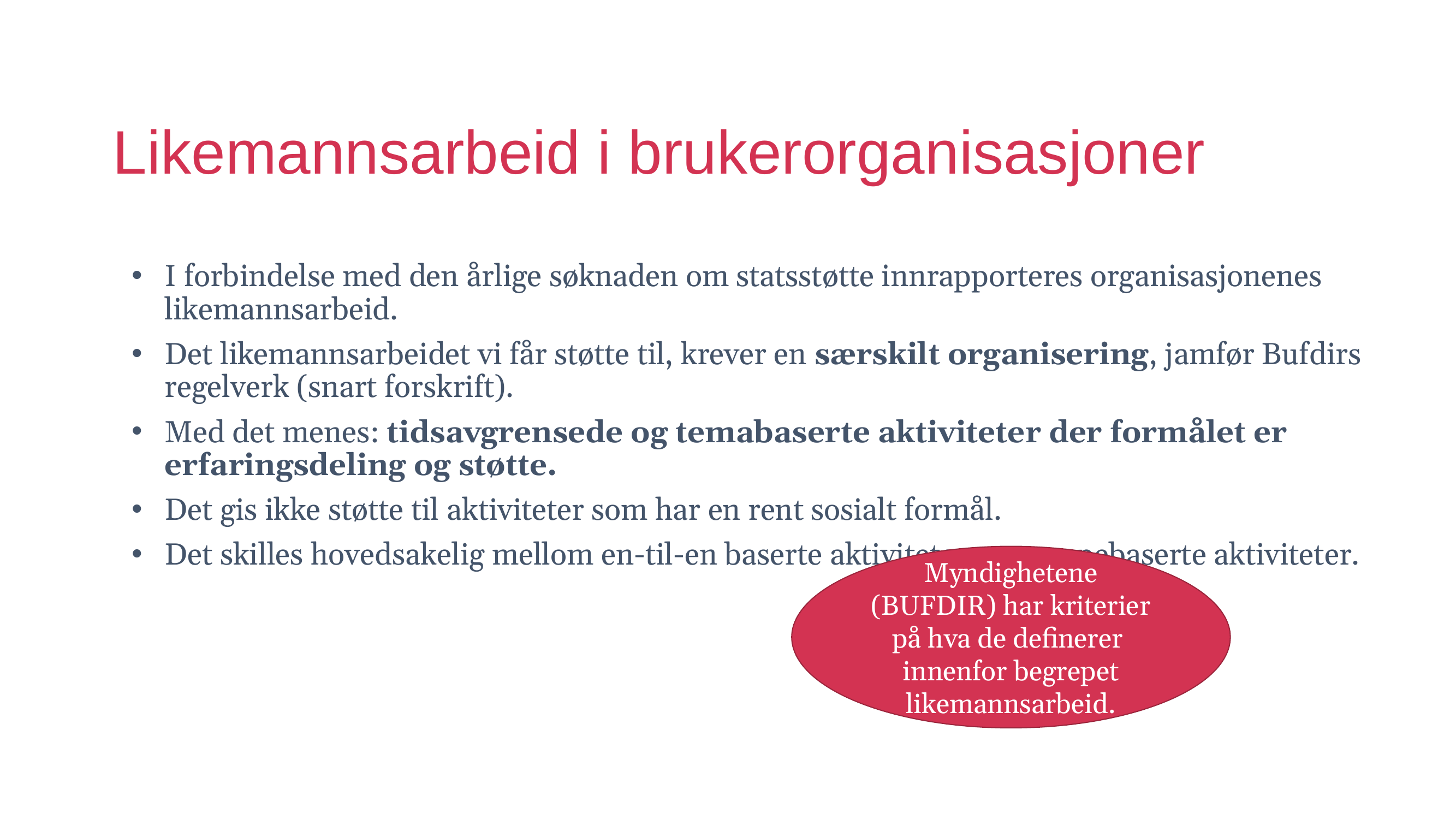

# Likemannsarbeid i brukerorganisasjoner

I forbindelse med den årlige søknaden om statsstøtte innrapporteres organisasjonenes likemannsarbeid.
Det likemannsarbeidet vi får støtte til, krever en særskilt organisering, jamfør Bufdirs regelverk (snart forskrift).
Med det menes: tidsavgrensede og temabaserte aktiviteter der formålet er erfaringsdeling og støtte.
Det gis ikke støtte til aktiviteter som har en rent sosialt formål.
Det skilles hovedsakelig mellom en-til-en baserte aktiviteter og gruppebaserte aktiviteter.

Myndighetene (BUFDIR) har kriterier på hva de definerer  innenfor begrepet likemannsarbeid.